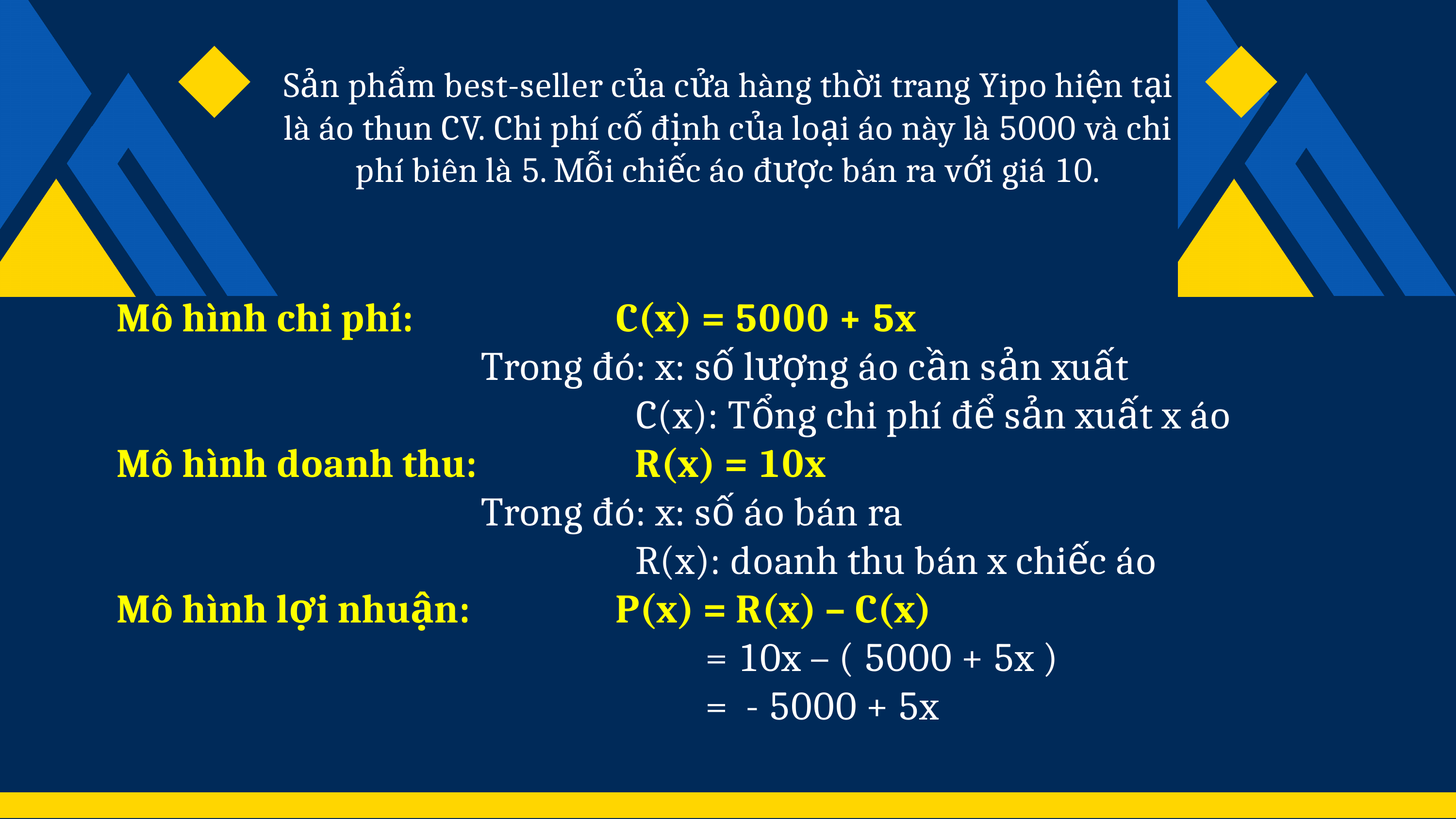

Sản phẩm best-seller của cửa hàng thời trang Yipo hiện tại là áo thun CV. Chi phí cố định của loại áo này là 5000 và chi phí biên là 5. Mỗi chiếc áo được bán ra với giá 10.
Mô hình chi phí:    		       C(x) = 5000 + 5x
                               	  	Trong đó: x: số lượng áo cần sản xuất
                                                		 C(x): Tổng chi phí để sản xuất x áo
Mô hình doanh thu:              	 R(x) = 10x
                                  	Trong đó: x: số áo bán ra
                                           		 R(x): doanh thu bán x chiếc áo
Mô hình lợi nhuận:       	       P(x) = R(x) – C(x)
                                               		         = 10x – ( 5000 + 5x )
                                                 		         =  - 5000 + 5x